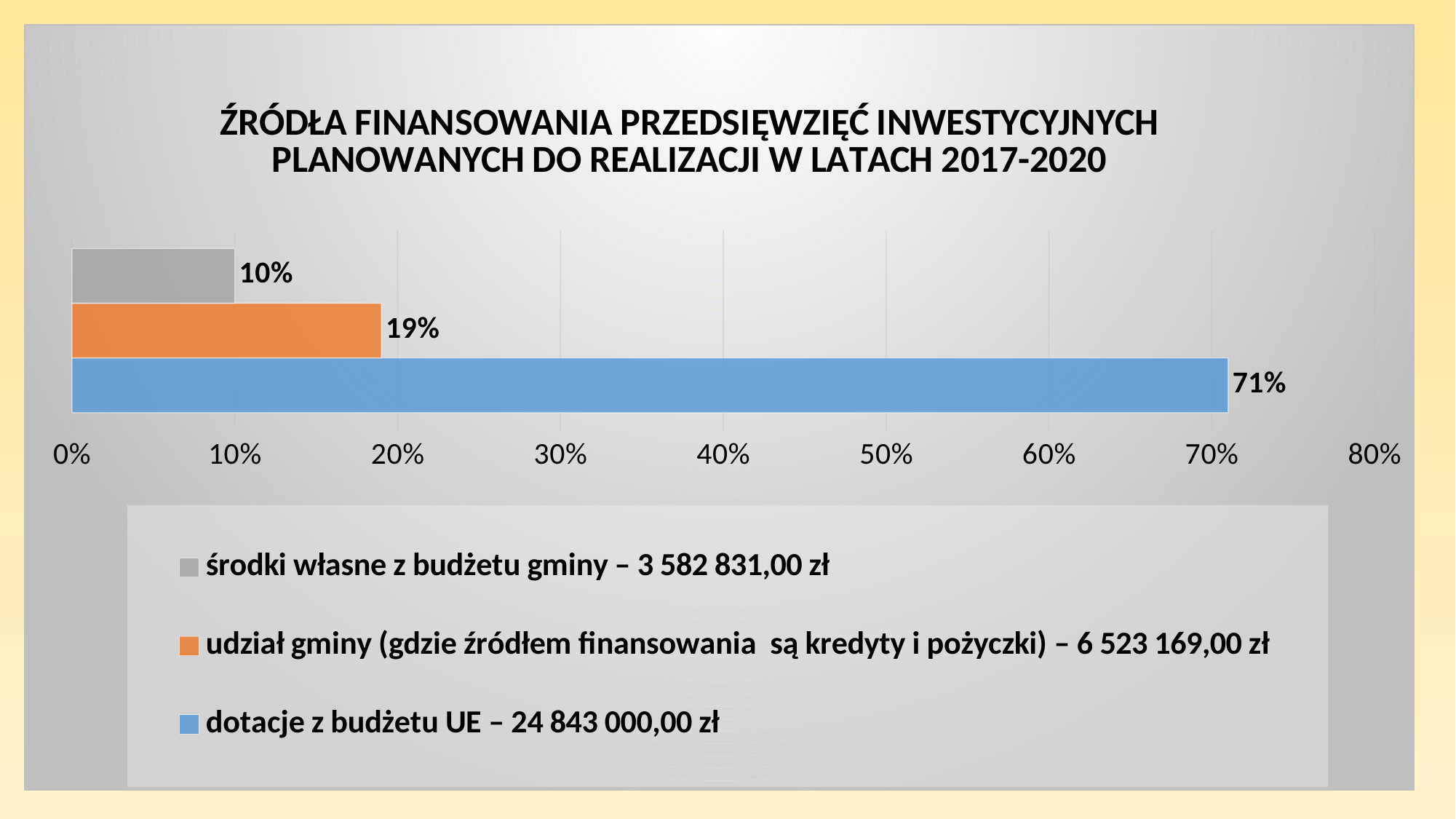

### Chart: ŹRÓDŁA FINANSOWANIA PRZEDSIĘWZIĘĆ INWESTYCYJNYCH PLANOWANYCH DO REALIZACJI W LATACH 2017-2020

| Category | dotacje z budżetu UE – 24 843 000,00 zł | udział gminy (gdzie źródłem finansowania  są kredyty i pożyczki) – 6 523 169,00 zł  | środki własne z budżetu gminy – 3 582 831,00 zł   |
|---|---|---|---|
#